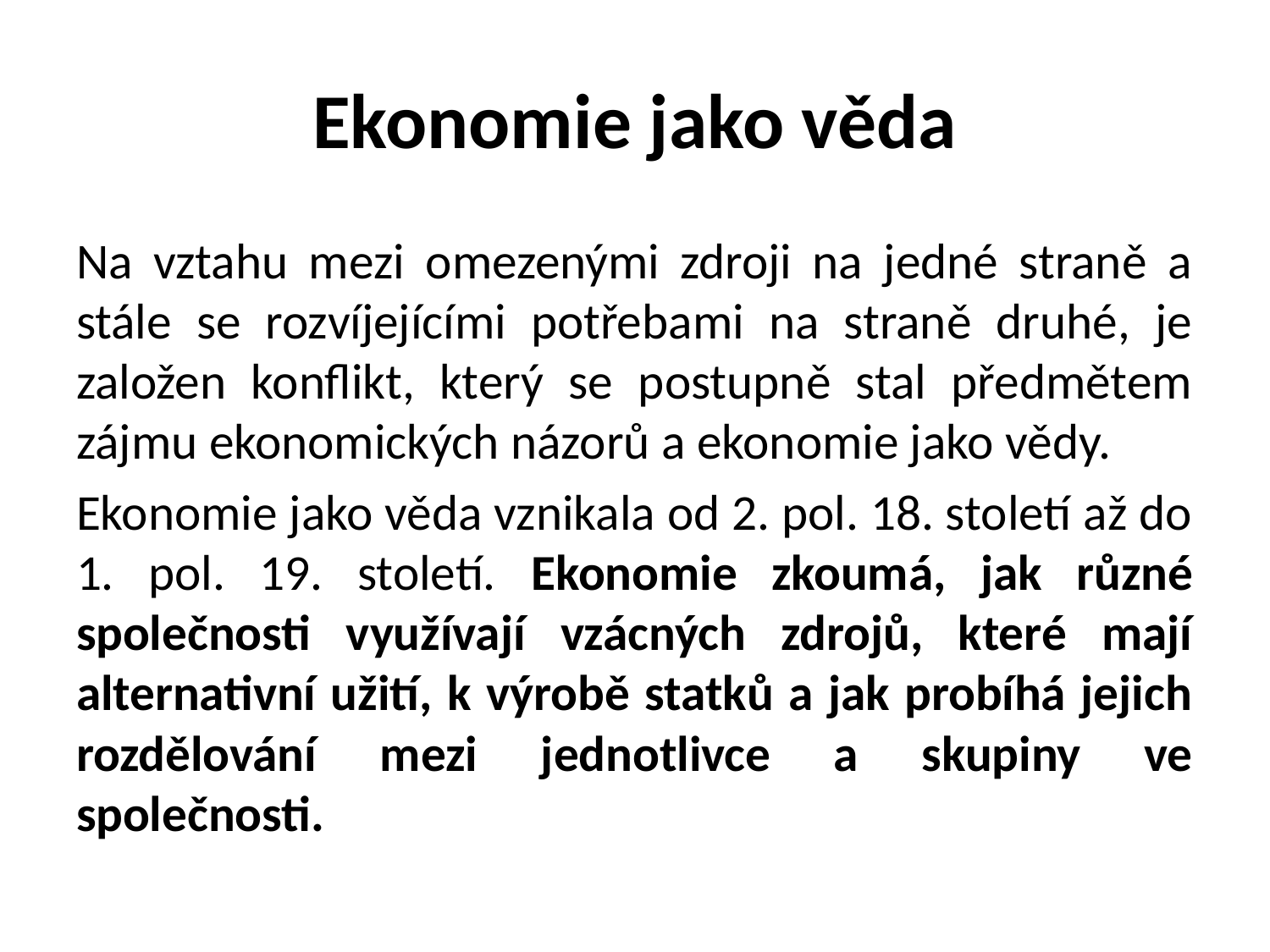

# Ekonomie jako věda
Na vztahu mezi omezenými zdroji na jedné straně a stále se rozvíjejícími potřebami na straně druhé, je založen konflikt, který se postupně stal předmětem zájmu ekonomických názorů a ekonomie jako vědy.
Ekonomie jako věda vznikala od 2. pol. 18. století až do 1. pol. 19. století. Ekonomie zkoumá, jak různé společnosti využívají vzácných zdrojů, které mají alternativní užití, k výrobě statků a jak probíhá jejich rozdělování mezi jednotlivce a skupiny ve společnosti.